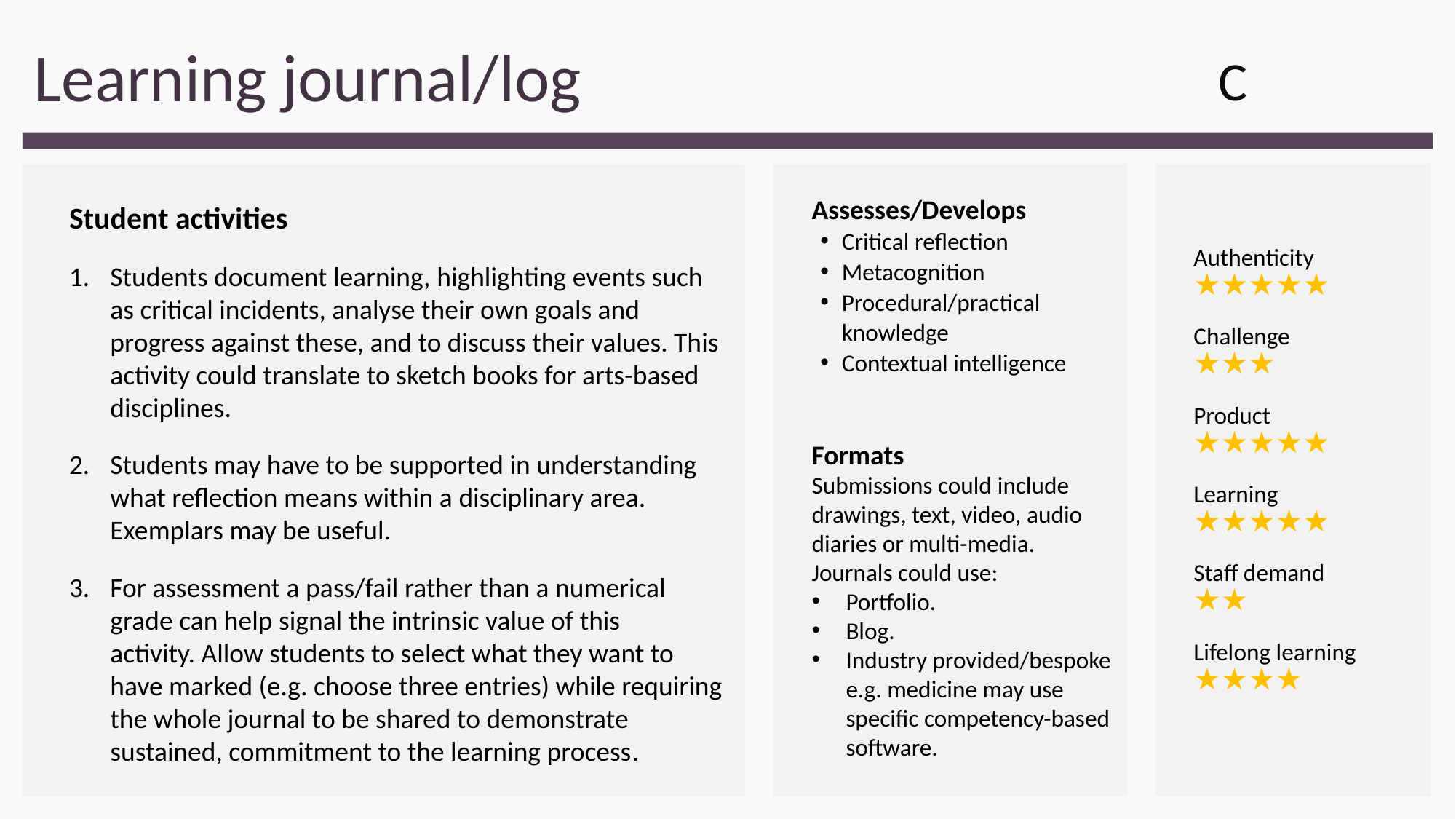

# Learning journal/log
C
Assesses/Develops
Critical reflection
Metacognition
Procedural/practical knowledge
Contextual intelligence

Formats
Submissions could include drawings, text, video, audio diaries or multi-media. Journals could use:
Portfolio.
Blog.
Industry provided/bespoke e.g. medicine may use specific competency-based software.

Authenticity 
★★★★★
Challenge 
★★★
Product 
★★★★★
Learning 
★★★★★
Staff demand 
★★
Lifelong learning  
★★★★
Student activities
Students document learning, highlighting events such as critical incidents, analyse their own goals and progress against these, and to discuss their values. This activity could translate to sketch books for arts-based disciplines.
Students may have to be supported in understanding what reflection means within a disciplinary area.  Exemplars may be useful.
For assessment a pass/fail rather than a numerical grade can help signal the intrinsic value of this activity. Allow students to select what they want to have marked (e.g. choose three entries) while requiring the whole journal to be shared to demonstrate sustained, commitment to the learning process.